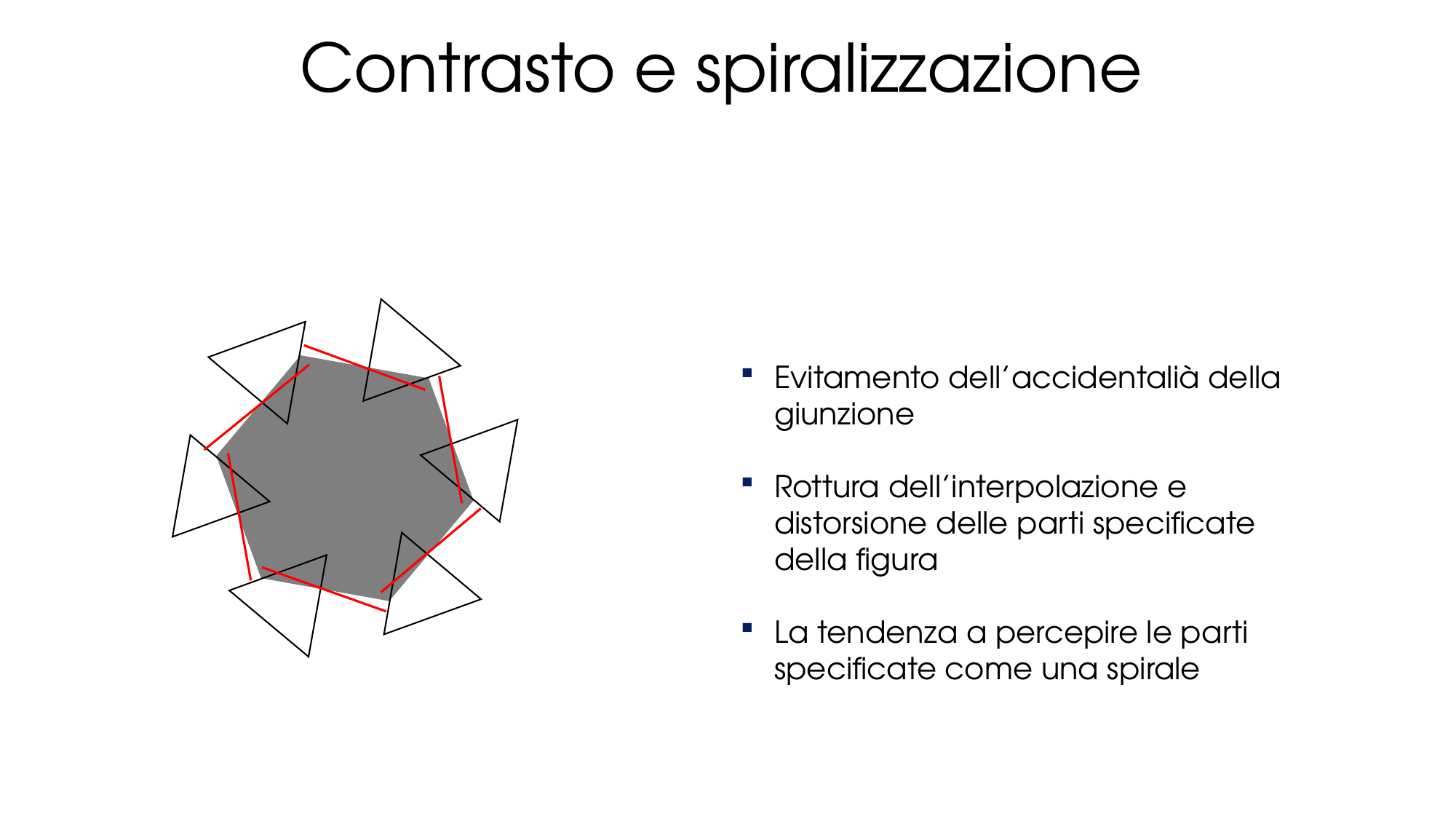

# Contrasto e spiralizzazione

Evitamento dell’accidentalià della giunzione

Rottura dell’interpolazione e distorsione delle parti specificate della figura

La tendenza a percepire le parti specificate come una spirale